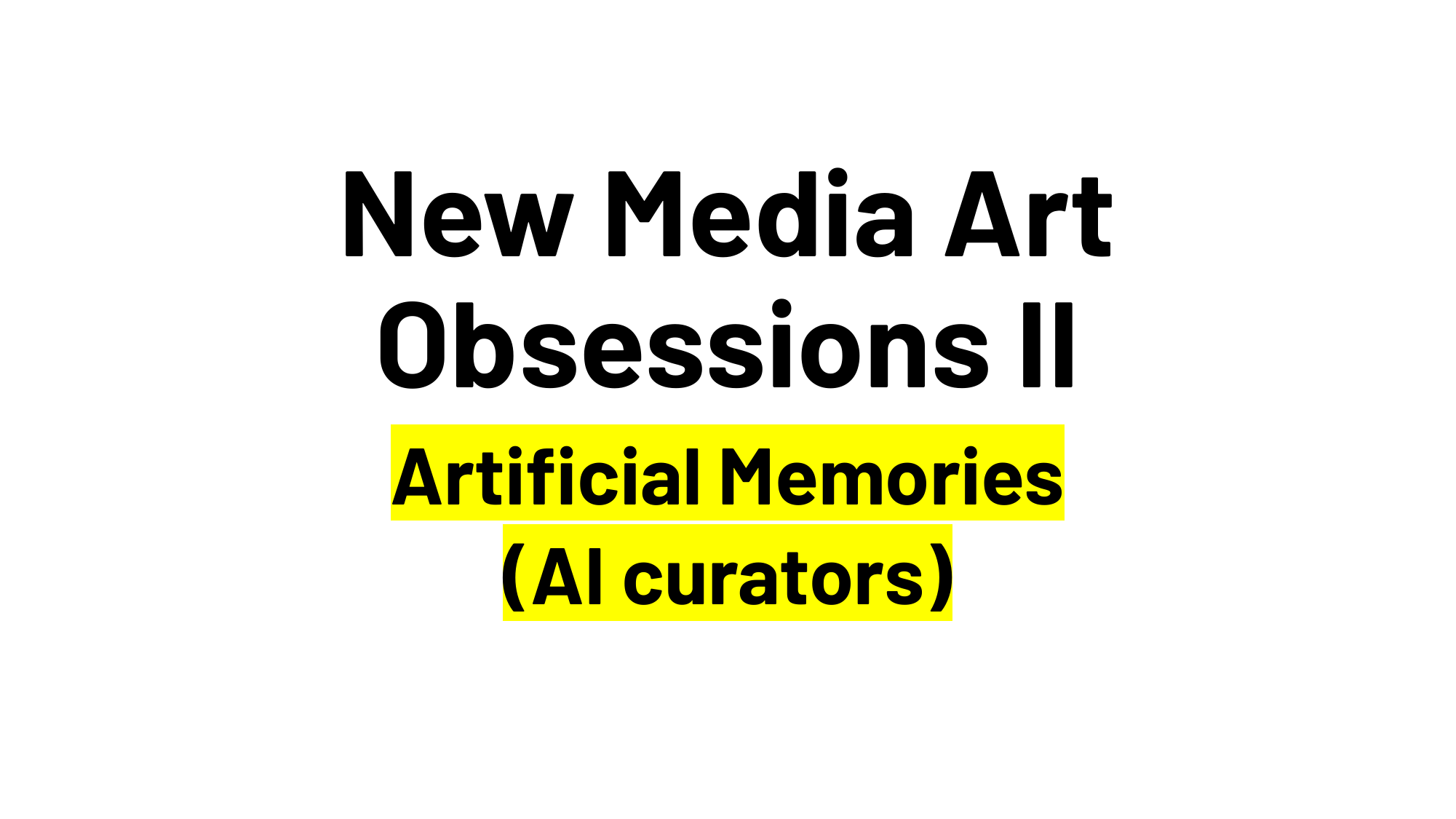

# New Media Art Obsessions II
Artificial Memories
(AI curators)